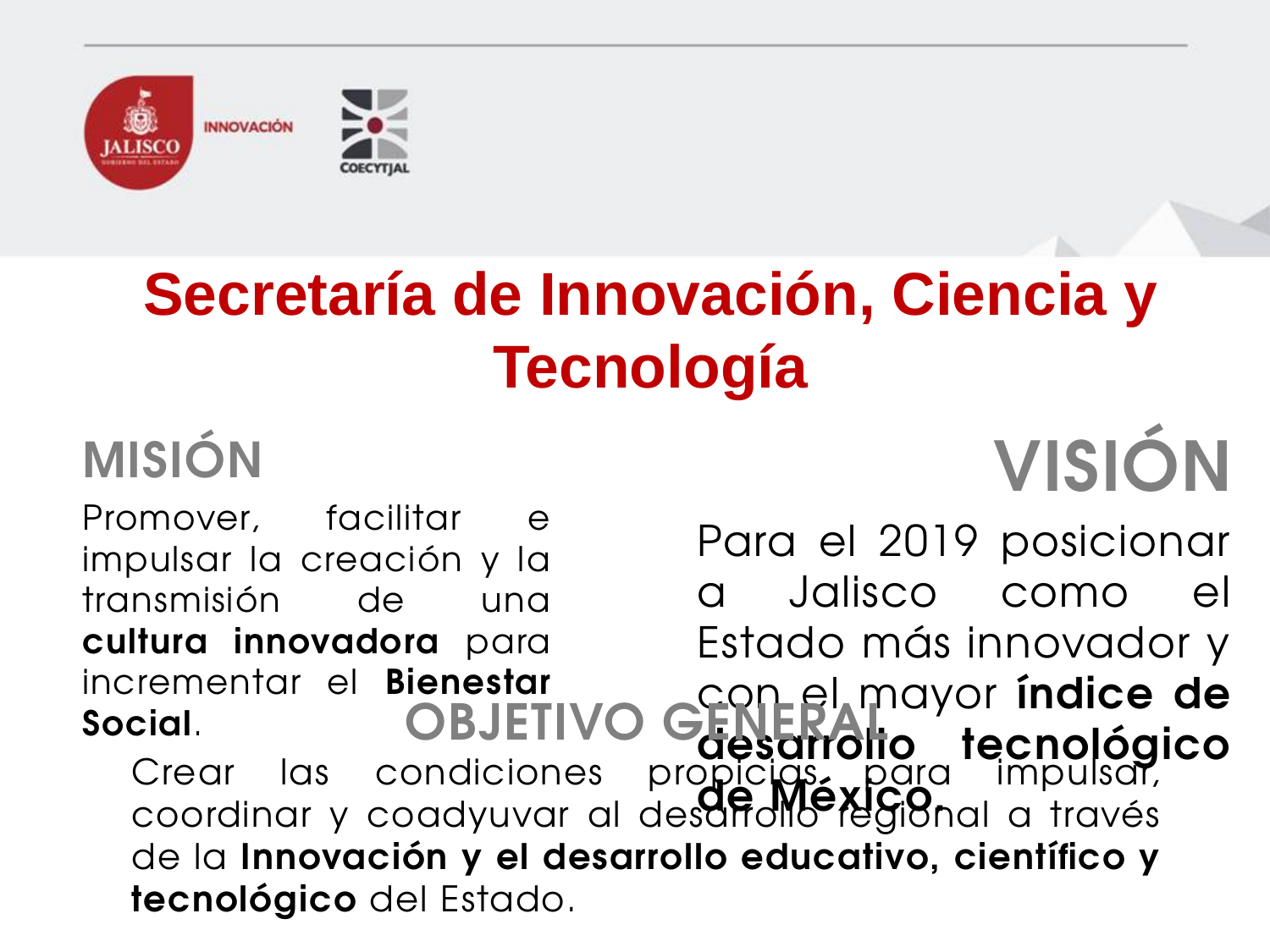

# Secretaría de Innovación, Ciencia y Tecnología
MISIÓN
Promover, facilitar e impulsar la creación y la transmisión de una cultura innovadora para incrementar el Bienestar Social.
VISIÓN
Para el 2019 posicionar a Jalisco como el Estado más innovador y con el mayor índice de desarrollo tecnológico de México.
OBJETIVO GENERAL
Crear las condiciones propicias para impulsar, coordinar y coadyuvar al desarrollo regional a través de la Innovación y el desarrollo educativo, científico y tecnológico del Estado.